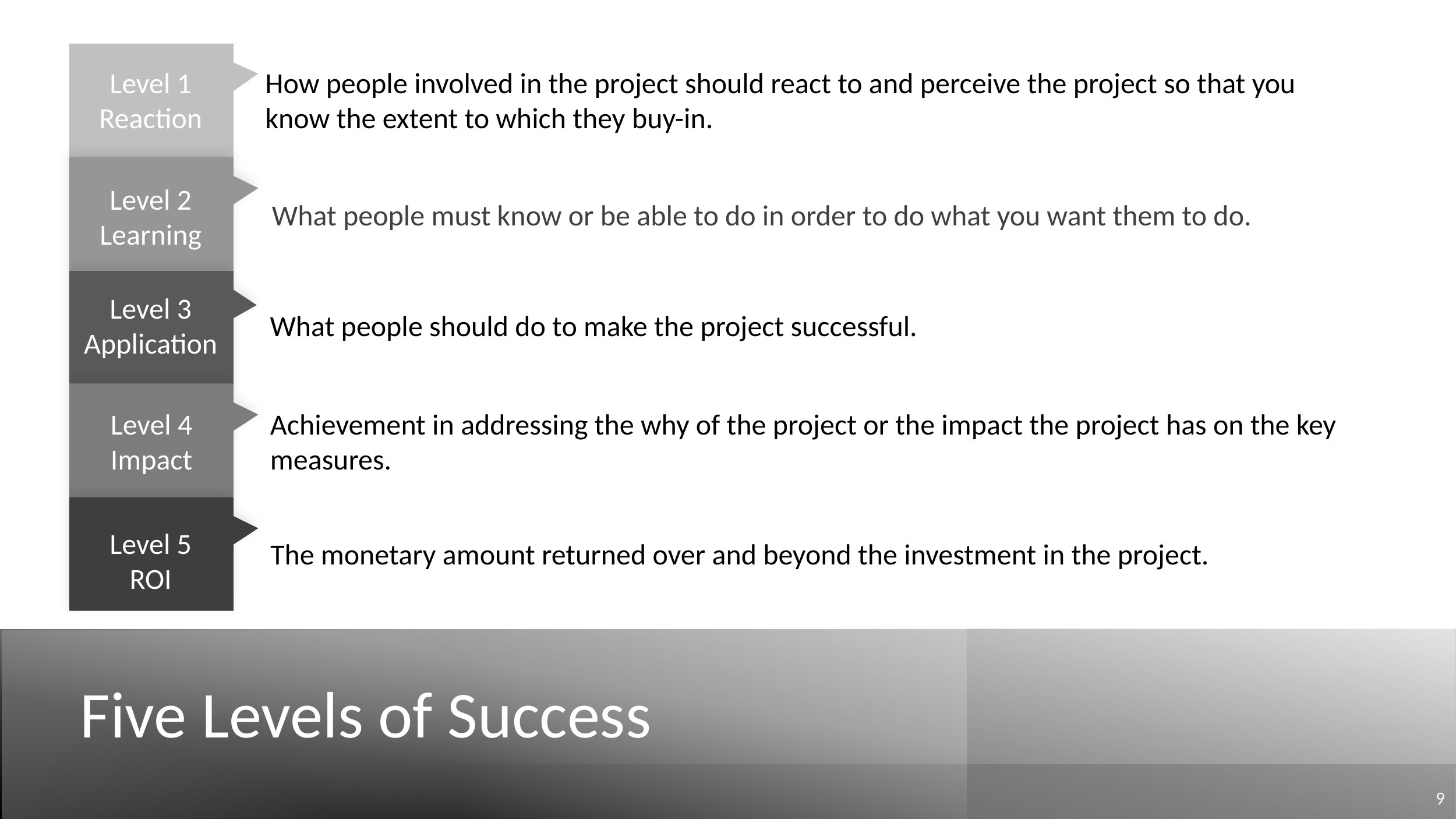

How people involved in the project should react to and perceive the project so that you know the extent to which they buy-in.
Level 1 Reaction

Level 2
Learning
What people must know or be able to do in order to do what you want them to do.

Level 3
Application
What people should do to make the project successful.

Level 4
Impact
Achievement in addressing the why of the project or the impact the project has on the key measures.

Level 5
ROI
The monetary amount returned over and beyond the investment in the project.

Five Levels of Success
9